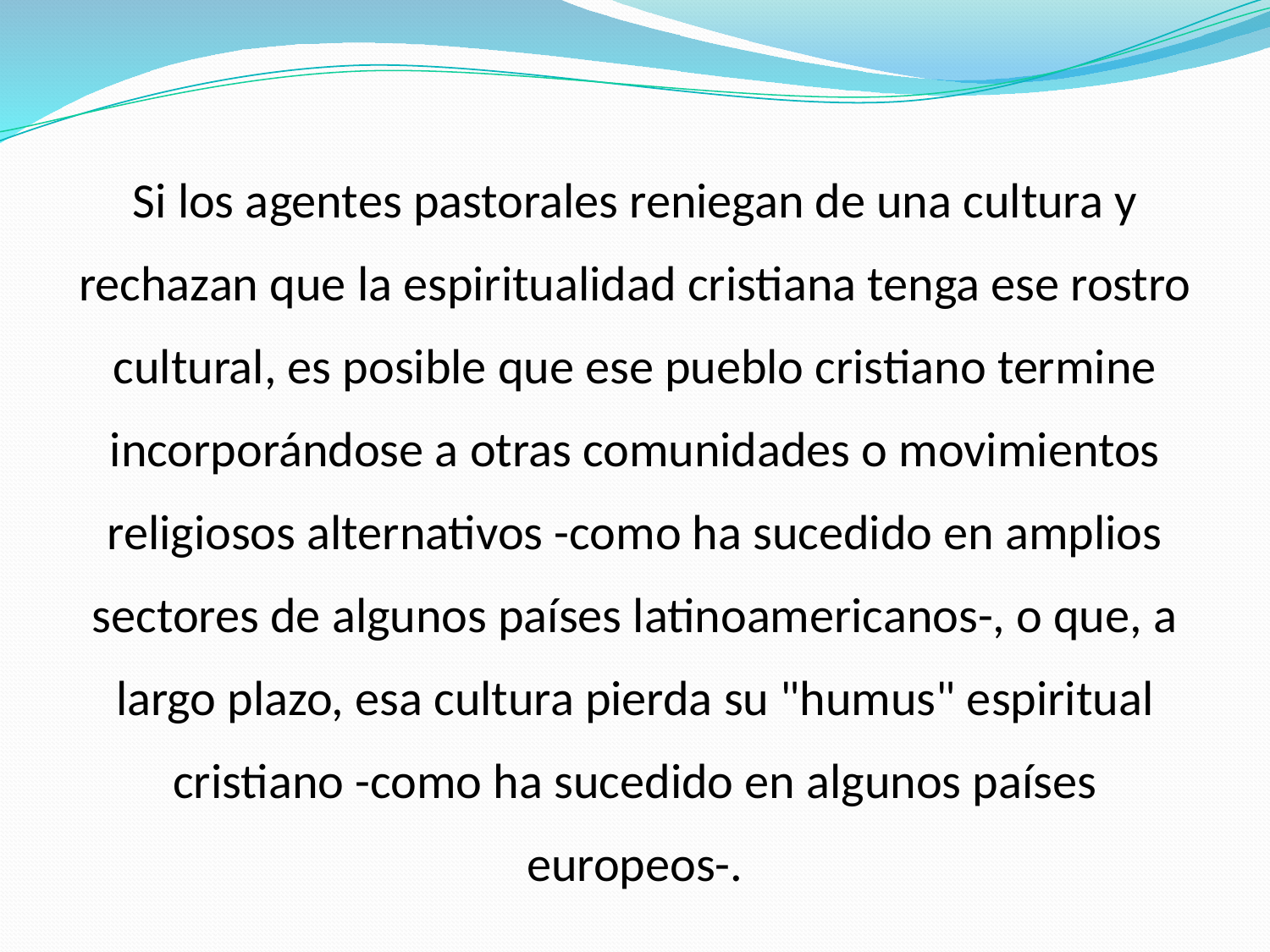

Si los agentes pastorales reniegan de una cultura y rechazan que la espiritualidad cristiana tenga ese rostro cultural, es posible que ese pueblo cristiano termine incorporándose a otras comunidades o movimientos religiosos alternativos -como ha sucedido en amplios sectores de algunos países latinoamericanos-, o que, a largo plazo, esa cultura pierda su "humus" espiritual cristiano -como ha sucedido en algunos países europeos-.